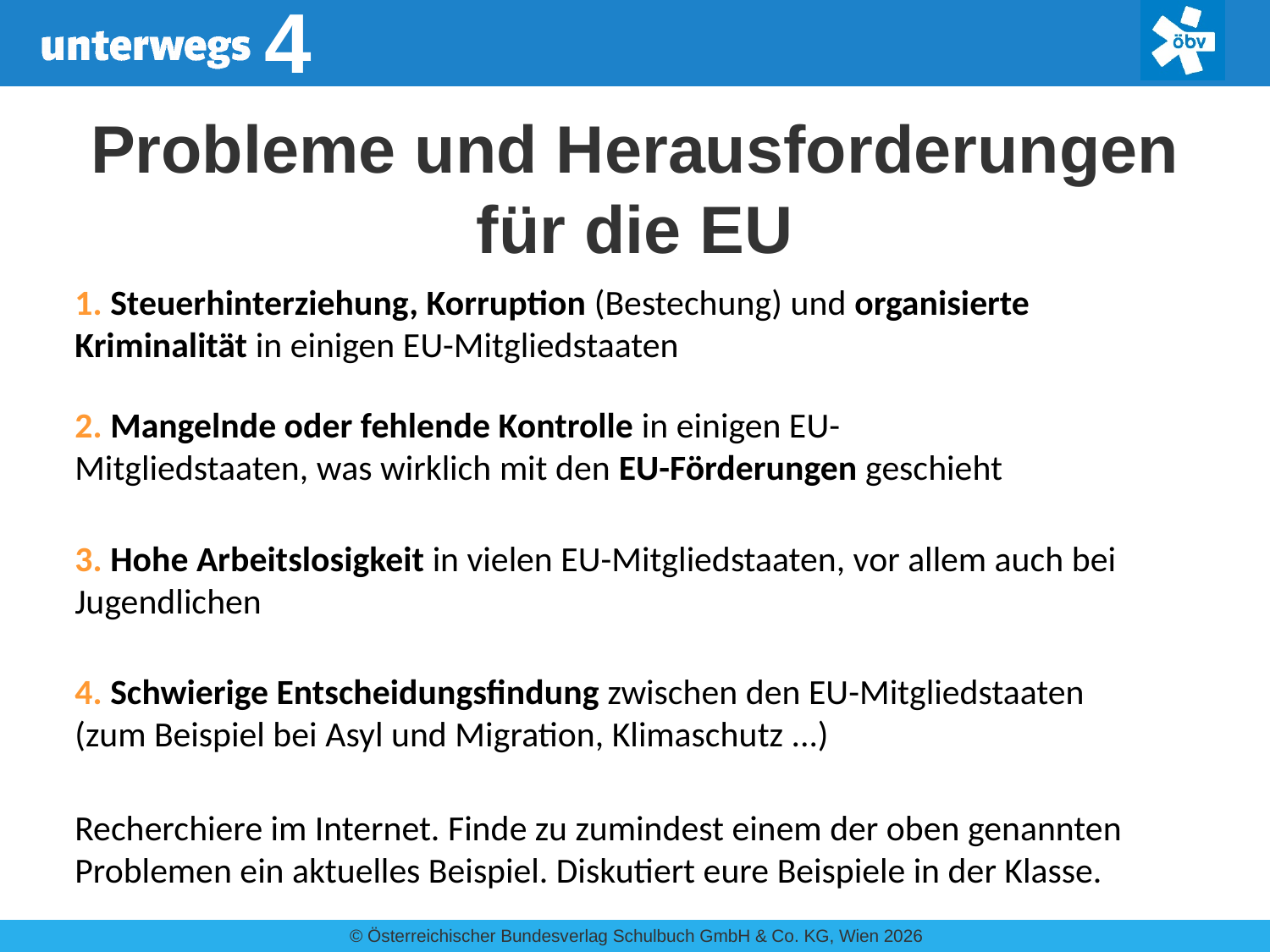

# Probleme und Herausforderungen für die EU
1. Steuerhinterziehung, Korruption (Bestechung) und organisierte Kriminalität in einigen EU-Mitgliedstaaten
2. Mangelnde oder fehlende Kontrolle in einigen EU-Mitgliedstaaten, was wirklich mit den EU-Förderungen geschieht
3. Hohe Arbeitslosigkeit in vielen EU-Mitgliedstaaten, vor allem auch bei Jugendlichen
4. Schwierige Entscheidungsfindung zwischen den EU-Mitgliedstaaten
(zum Beispiel bei Asyl und Migration, Klimaschutz ...)
Recherchiere im Internet. Finde zu zumindest einem der oben genannten Problemen ein aktuelles Beispiel. Diskutiert eure Beispiele in der Klasse.